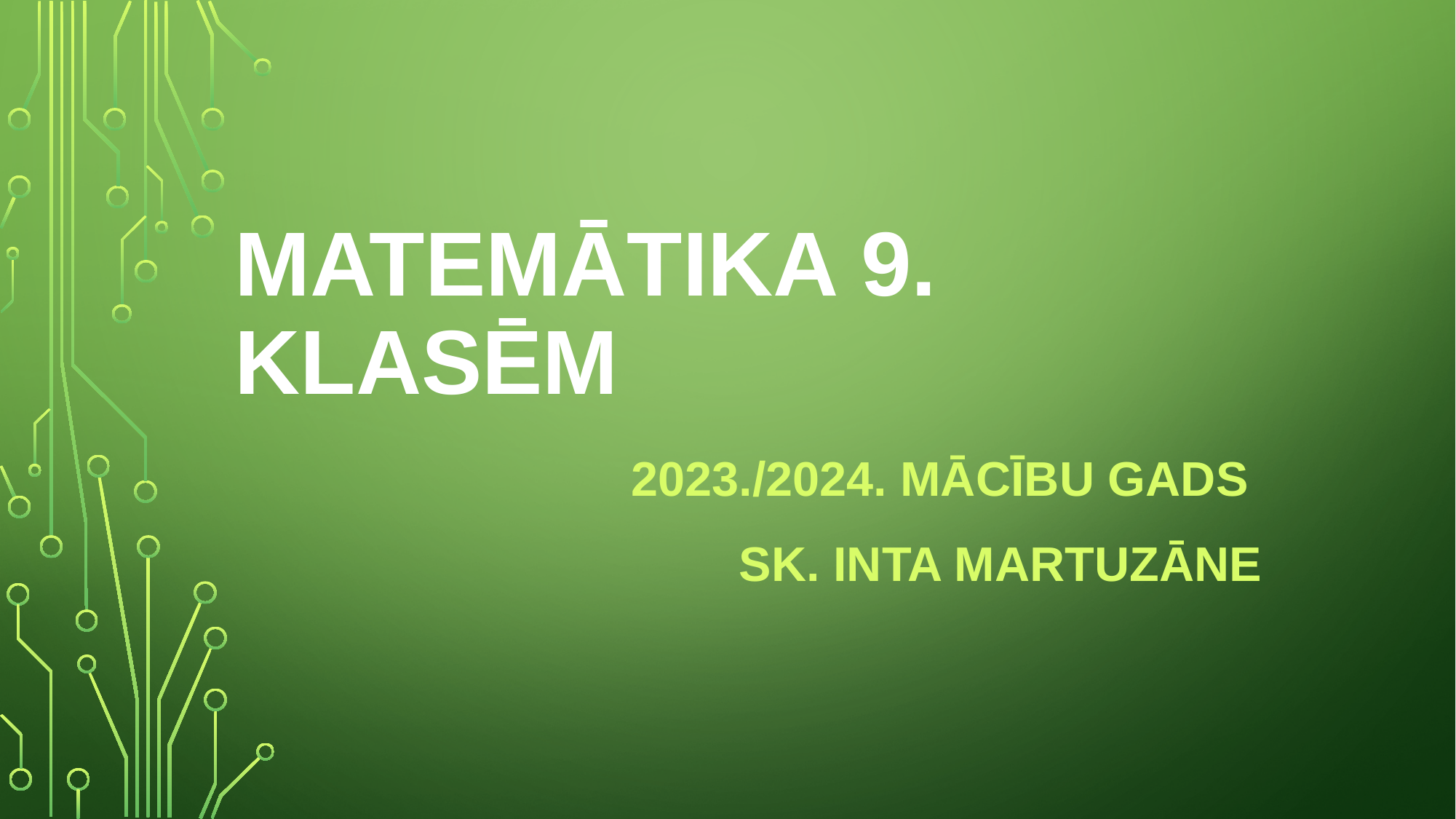

# mATEMĀTIKA 9. klasēm
2023./2024. MĀCĪBU GADS
Sk. Inta martuzāne